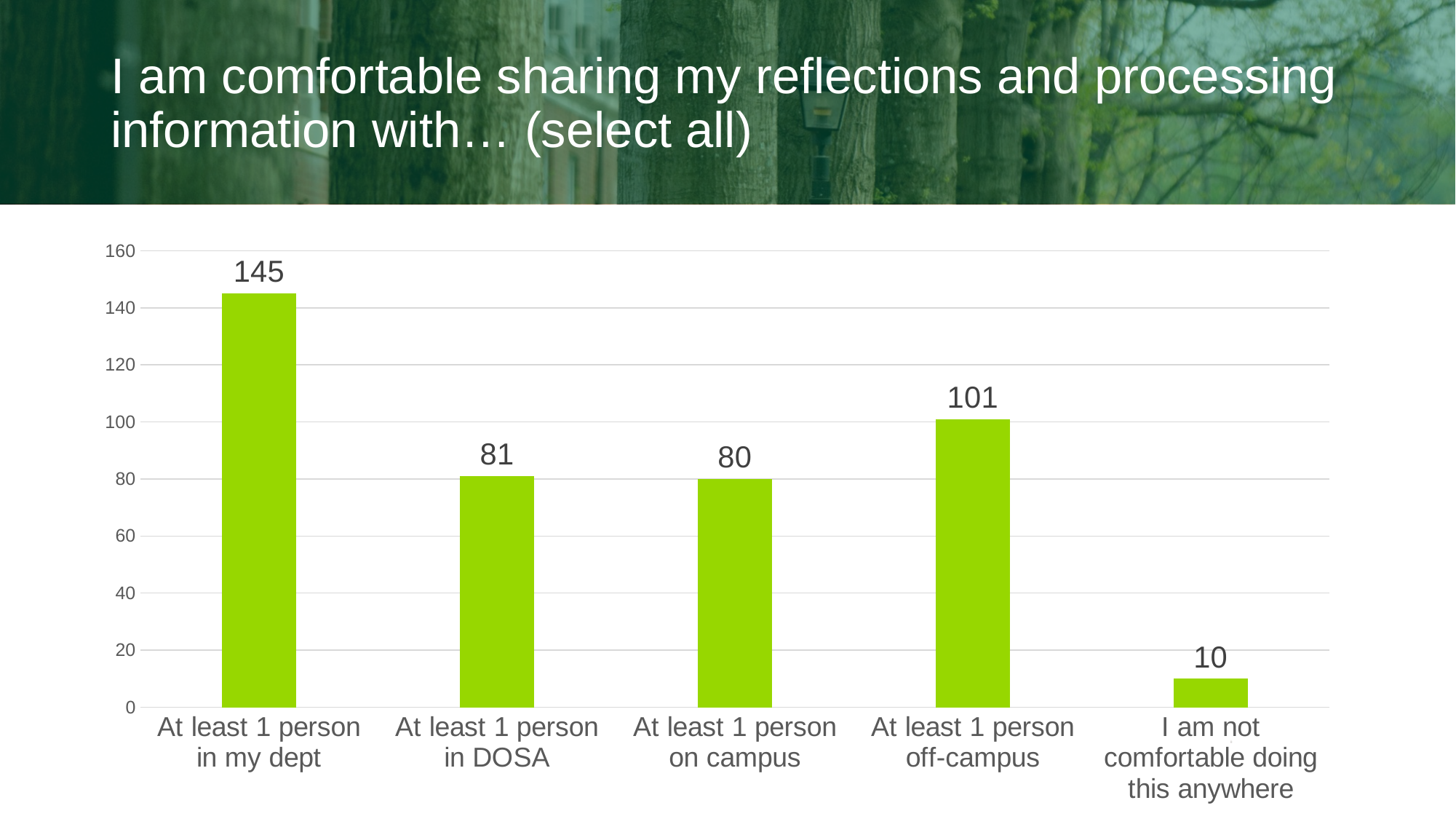

# I am comfortable sharing my reflections and processing information with… (select all)

### Chart

| Category | Column1 |
|---|---|
| At least 1 person in my dept | 145.0 |
| At least 1 person in DOSA | 81.0 |
| At least 1 person on campus | 80.0 |
| At least 1 person off-campus | 101.0 |
| I am not comfortable doing this anywhere | 10.0 |